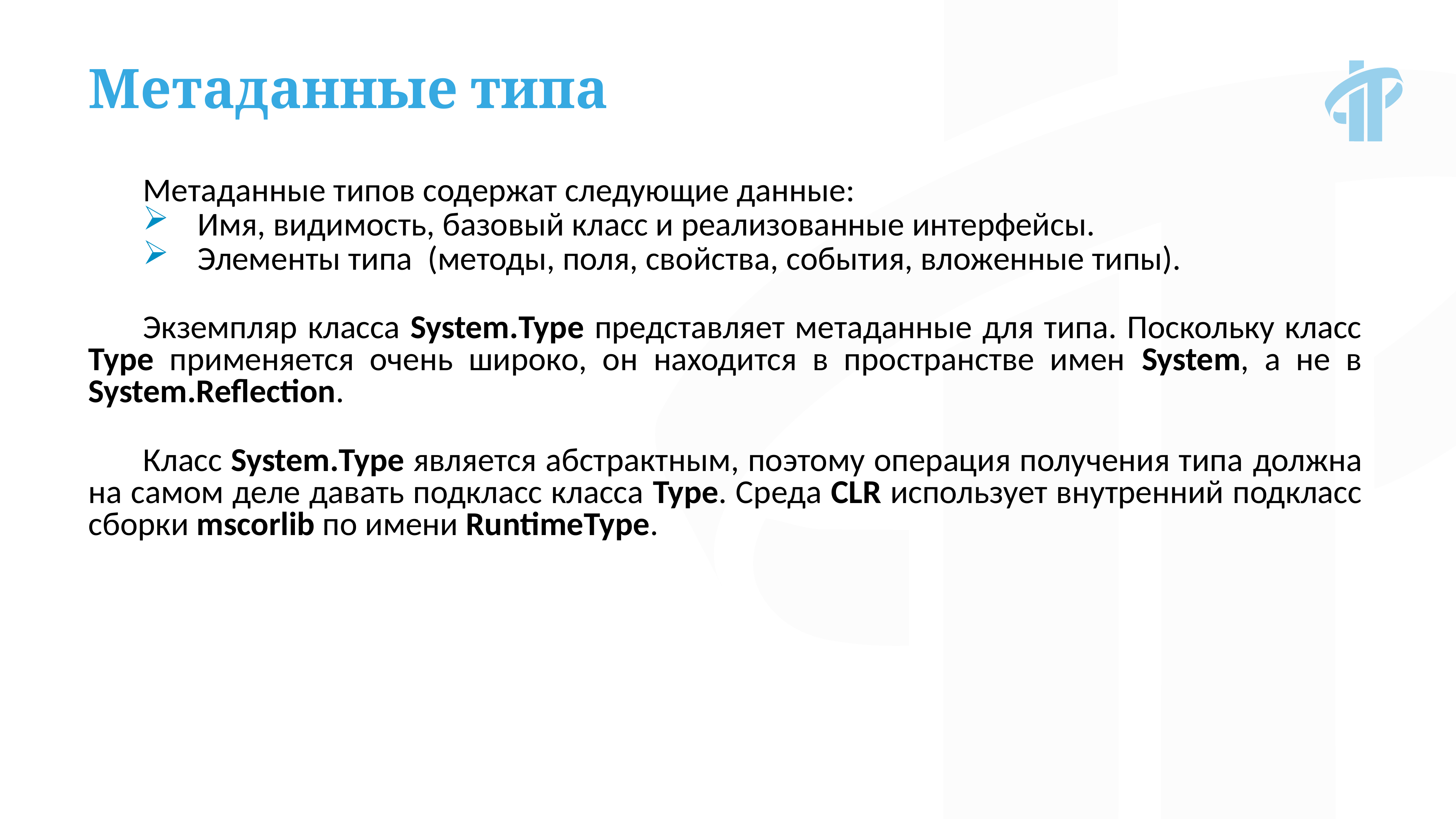

Метаданные типа
Метаданные типов содержат следующие данные:
Имя, видимость, базовый класс и реализованные интерфейсы.
Элементы типа  (методы, поля, свойства, события, вложенные типы).

Экземпляр класса System.Туре представляет метаданные для типа. Поскольку класс Туре применяется очень широко, он находится в пространстве имен System, а не в System.Reflection.

Класс System.Туре является абстрактным, поэтому операция получения типа должна на самом деле давать подкласс класса Туре. Среда CLR использует внутренний подкласс сборки mscorlib по имени RuntimeType.